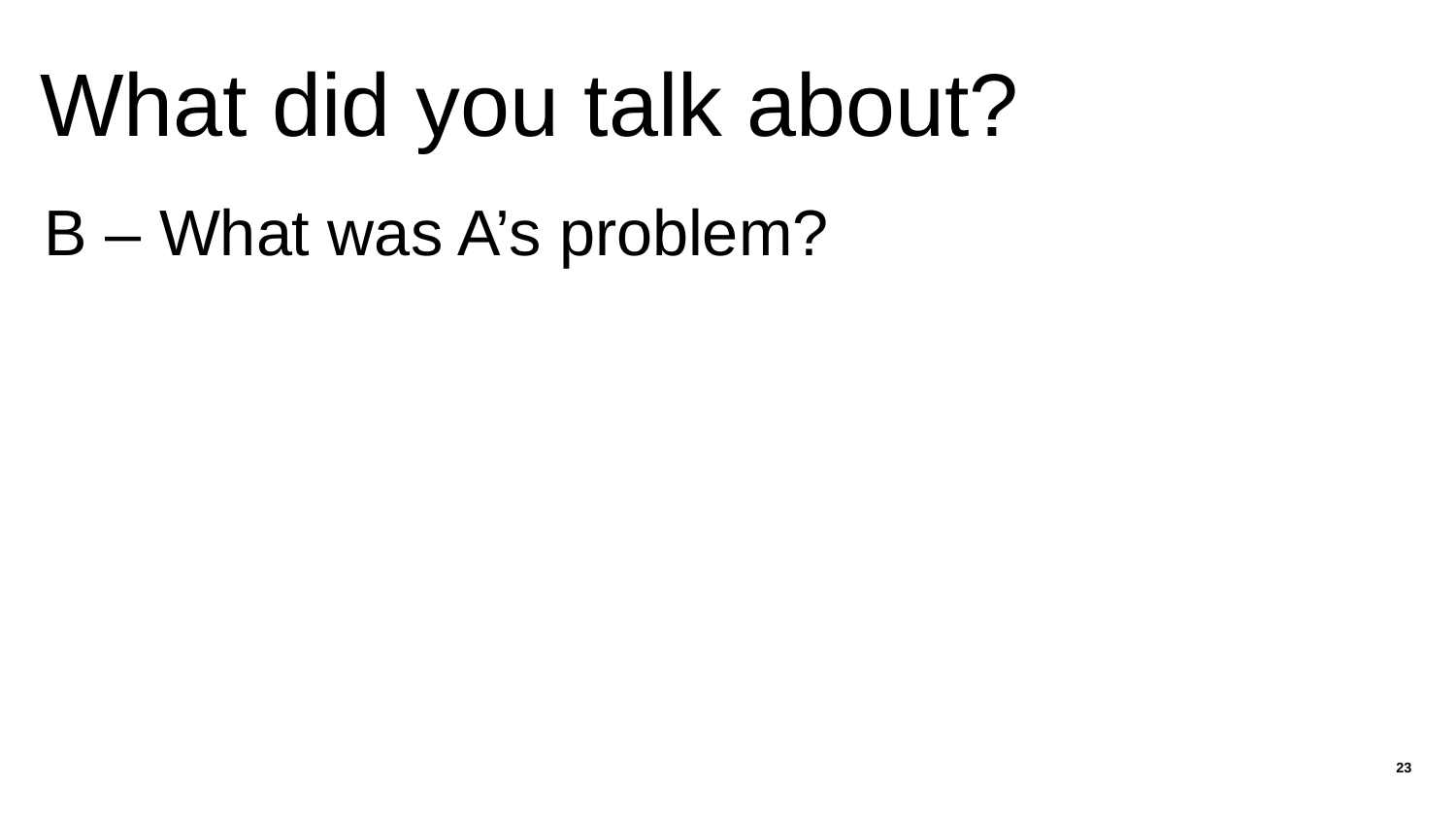

# What did you talk about?
B – What was A’s problem?
23